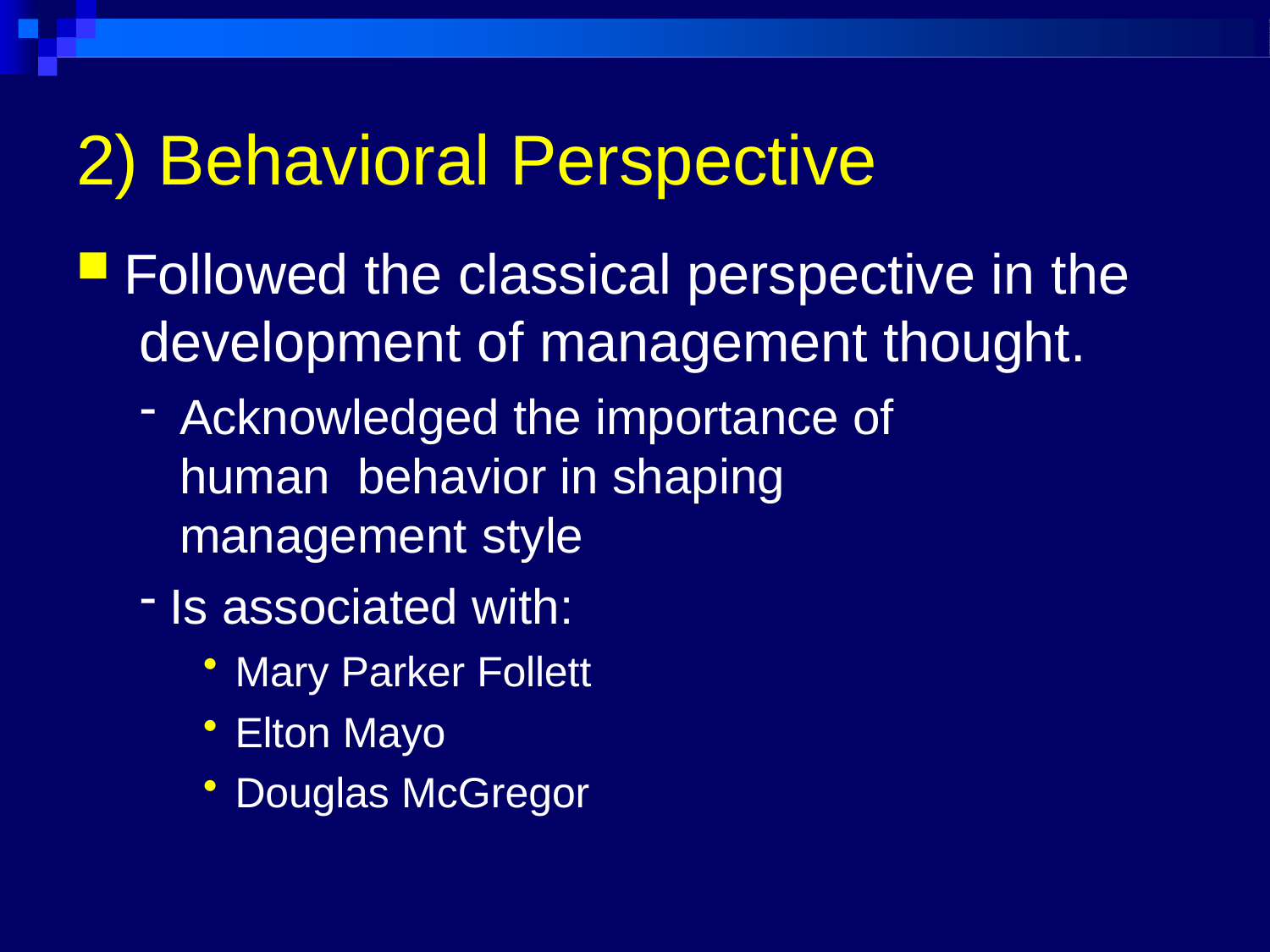

# 2) Behavioral Perspective
Followed the classical perspective in the  development of management thought.
Acknowledged the importance of human  behavior in shaping management style
Is associated with:
Mary Parker Follett
Elton Mayo
Douglas McGregor